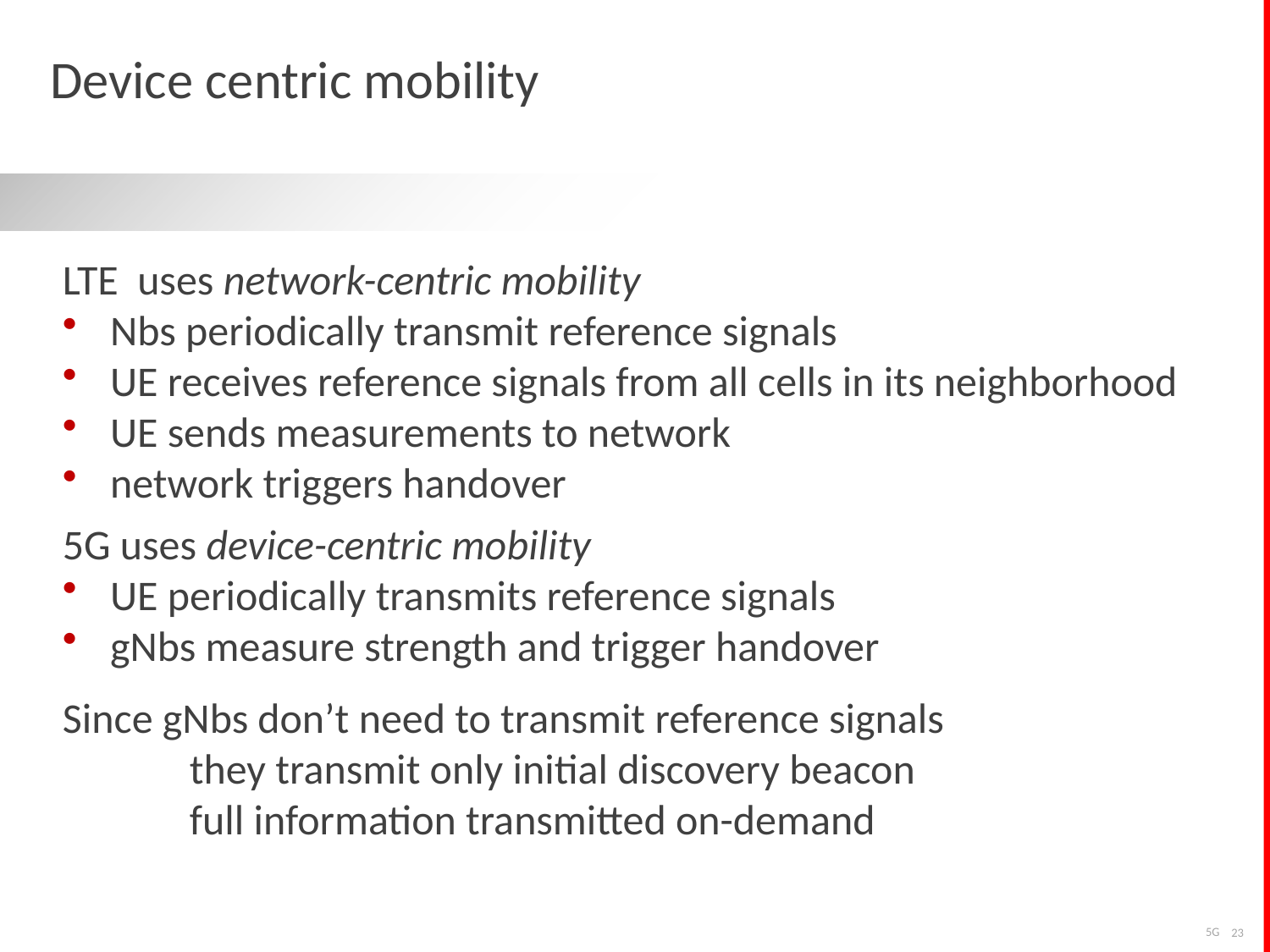

# Device centric mobility
LTE  uses network-centric mobility
Nbs periodically transmit reference signals
UE receives reference signals from all cells in its neighborhood
UE sends measurements to network
network triggers handover
5G uses device-centric mobility
UE periodically transmits reference signals
gNbs measure strength and trigger handover
Since gNbs don’t need to transmit reference signals
	they transmit only initial discovery beacon
	full information transmitted on-demand